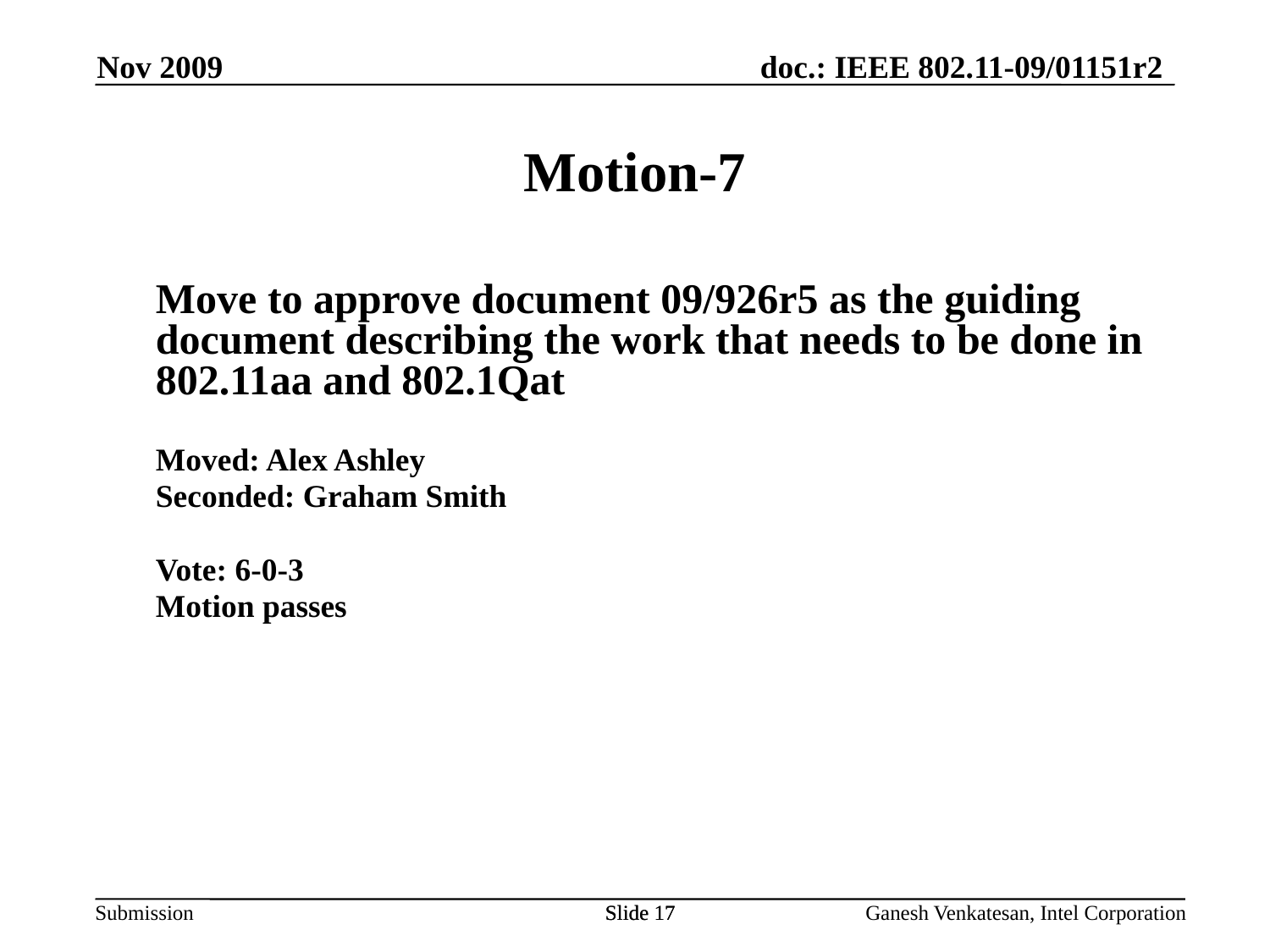

Motion-7
Move to approve document 09/926r5 as the guiding document describing the work that needs to be done in 802.11aa and 802.1Qat

Moved: Alex Ashley
Seconded: Graham Smith

Vote: 6-0-3
Motion passes

Nov 2009
Slide 17
Slide 17
Ganesh Venkatesan, Intel Corporation